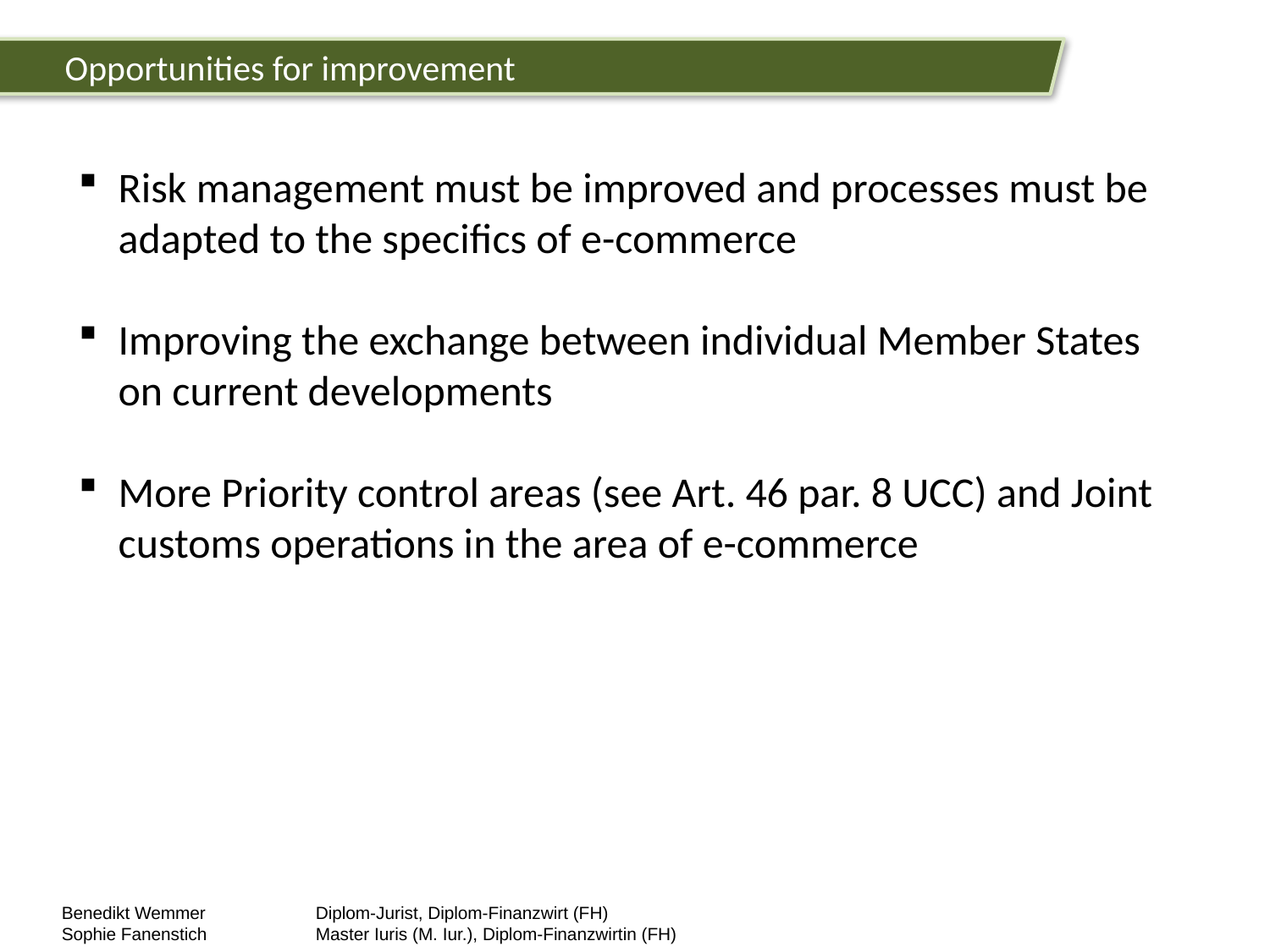

Opportunities for improvement
Risk management must be improved and processes must be adapted to the specifics of e-commerce

Improving the exchange between individual Member States on current developments

More Priority control areas (see Art. 46 par. 8 UCC) and Joint customs operations in the area of ​​e-commerce